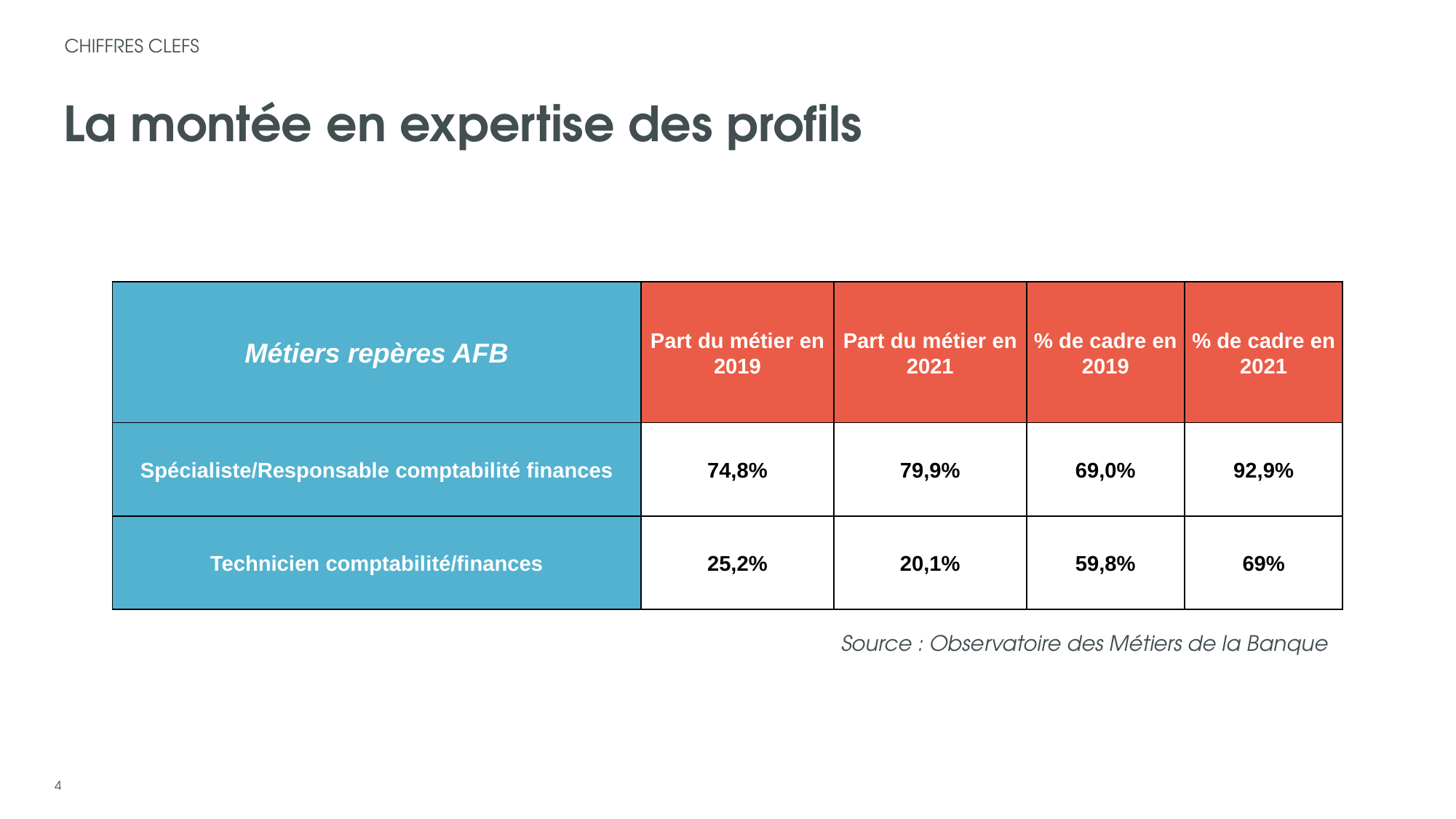

CHIFFRES Clefs
# La montée en expertise des profils
| Métiers repères AFB | Part du métier en 2019 | Part du métier en 2021 | % de cadre en 2019 | % de cadre en 2021 |
| --- | --- | --- | --- | --- |
| Spécialiste/Responsable comptabilité finances | 74,8% | 79,9% | 69,0% | 92,9% |
| Technicien comptabilité/finances | 25,2% | 20,1% | 59,8% | 69% |
Source : Observatoire des Métiers de la Banque